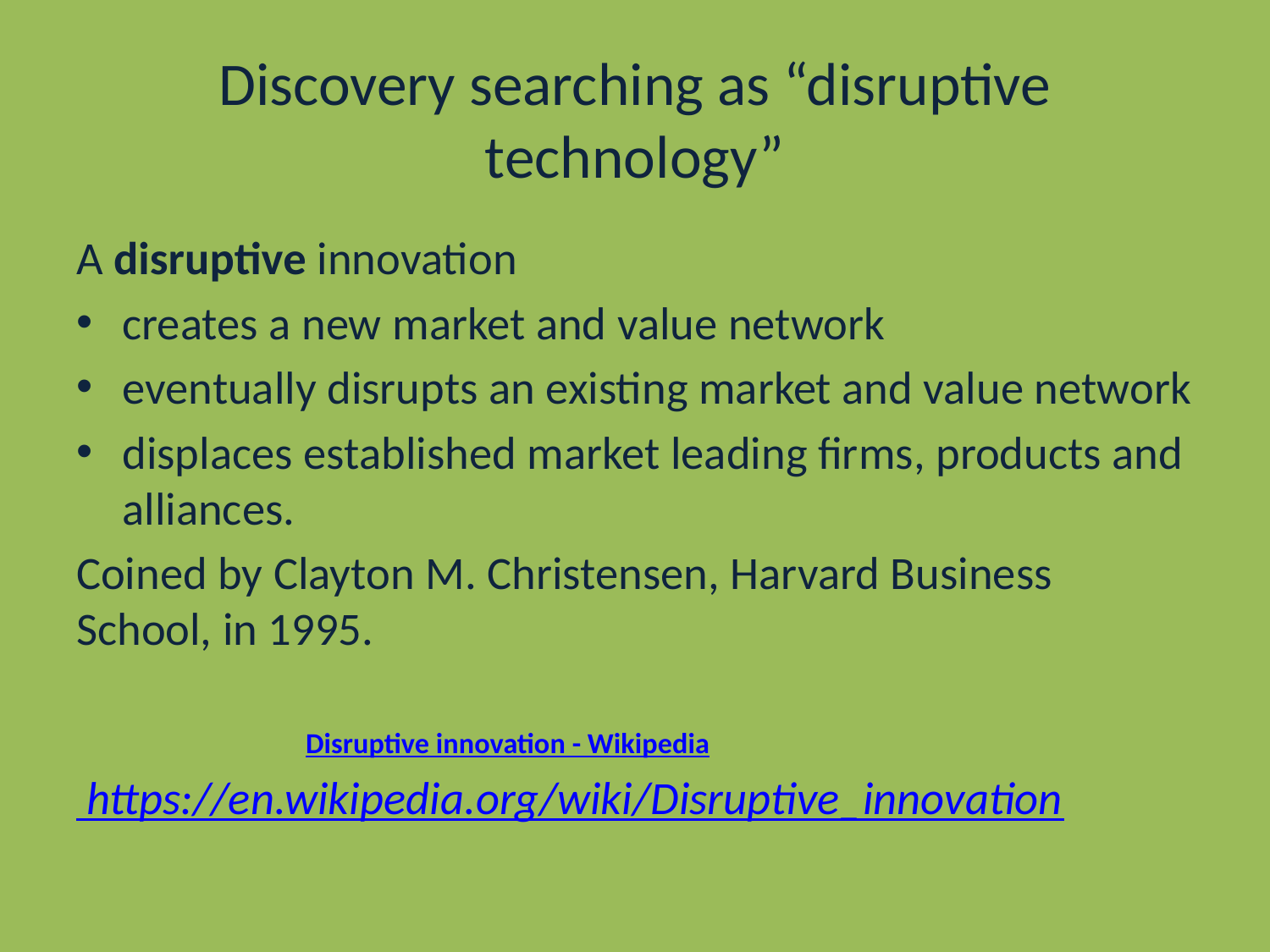

# Discovery searching as “disruptive technology”
A disruptive innovation
creates a new market and value network
eventually disrupts an existing market and value network
displaces established market leading firms, products and alliances.
Coined by Clayton M. Christensen, Harvard Business School, in 1995.

	Disruptive innovation - Wikipedia
 https://en.wikipedia.org/wiki/Disruptive_innovation